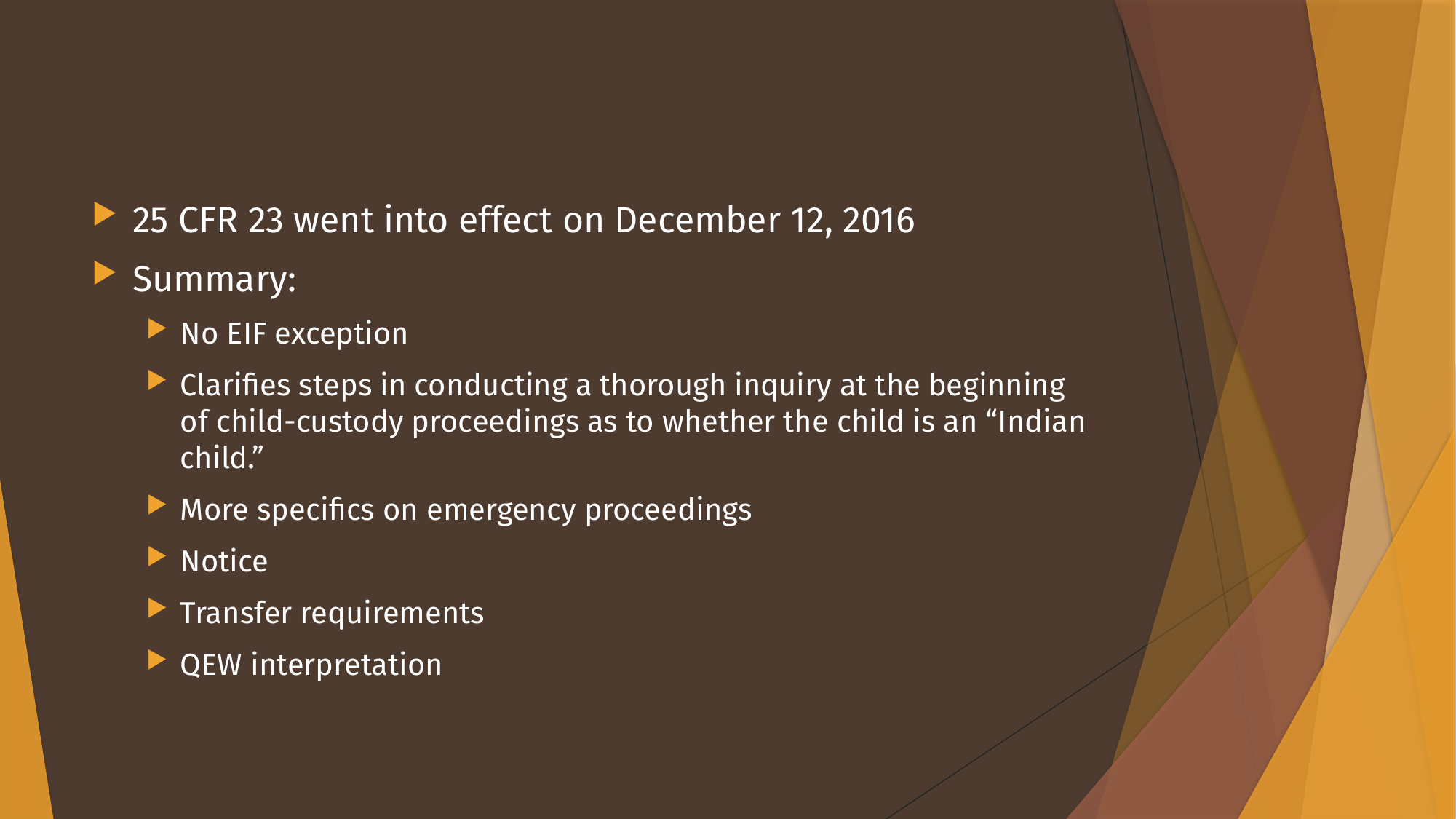

#
25 CFR 23 went into effect on December 12, 2016
Summary:
No EIF exception
Clarifies steps in conducting a thorough inquiry at the beginning of child-custody proceedings as to whether the child is an “Indian child.”
More specifics on emergency proceedings
Notice
Transfer requirements
QEW interpretation